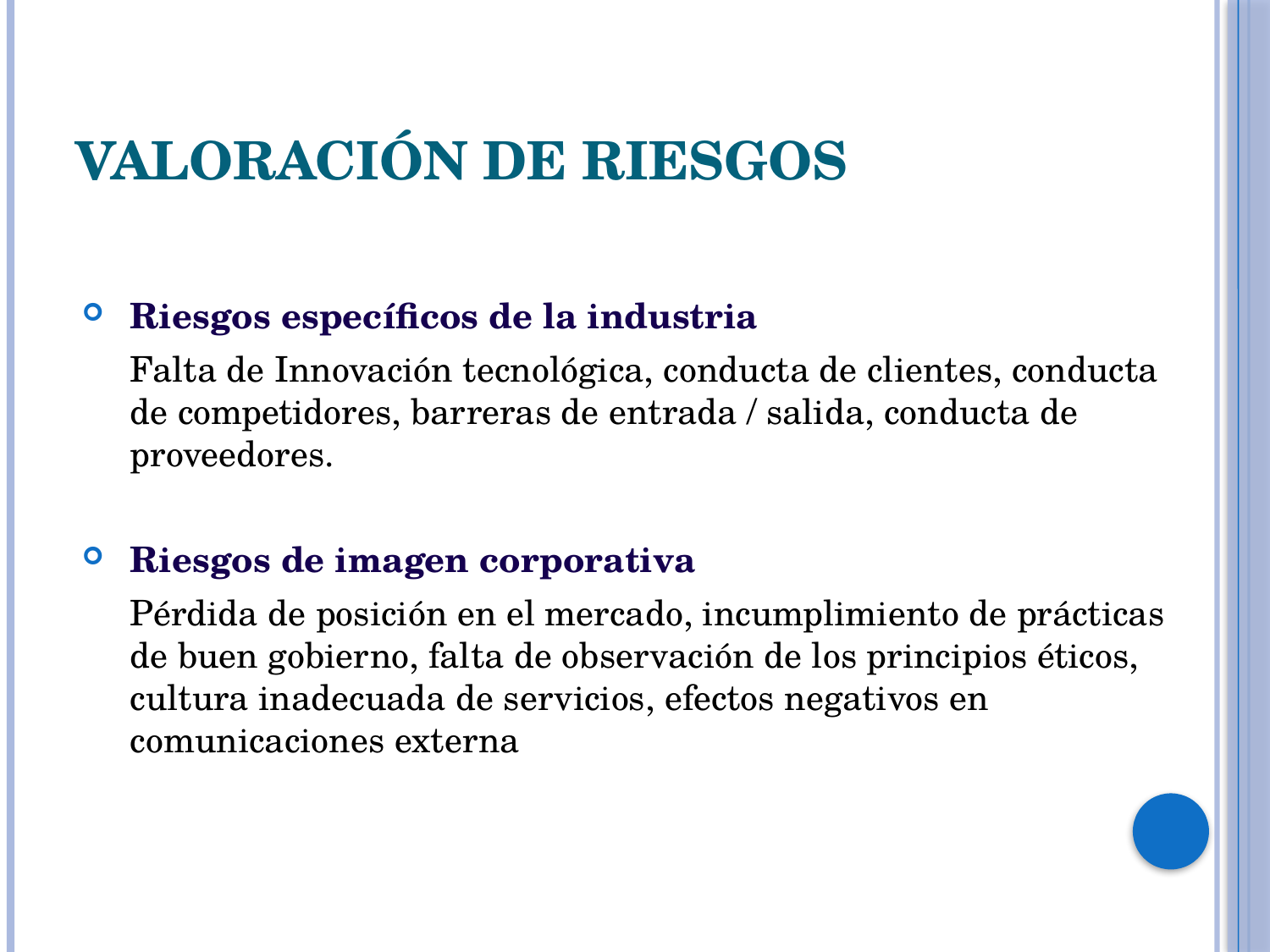

# Valoración de Riesgos
Riesgos específicos de la industria
	Falta de Innovación tecnológica, conducta de clientes, conducta de competidores, barreras de entrada / salida, conducta de proveedores.

Riesgos de imagen corporativa
	Pérdida de posición en el mercado, incumplimiento de prácticas de buen gobierno, falta de observación de los principios éticos, cultura inadecuada de servicios, efectos negativos en comunicaciones externa